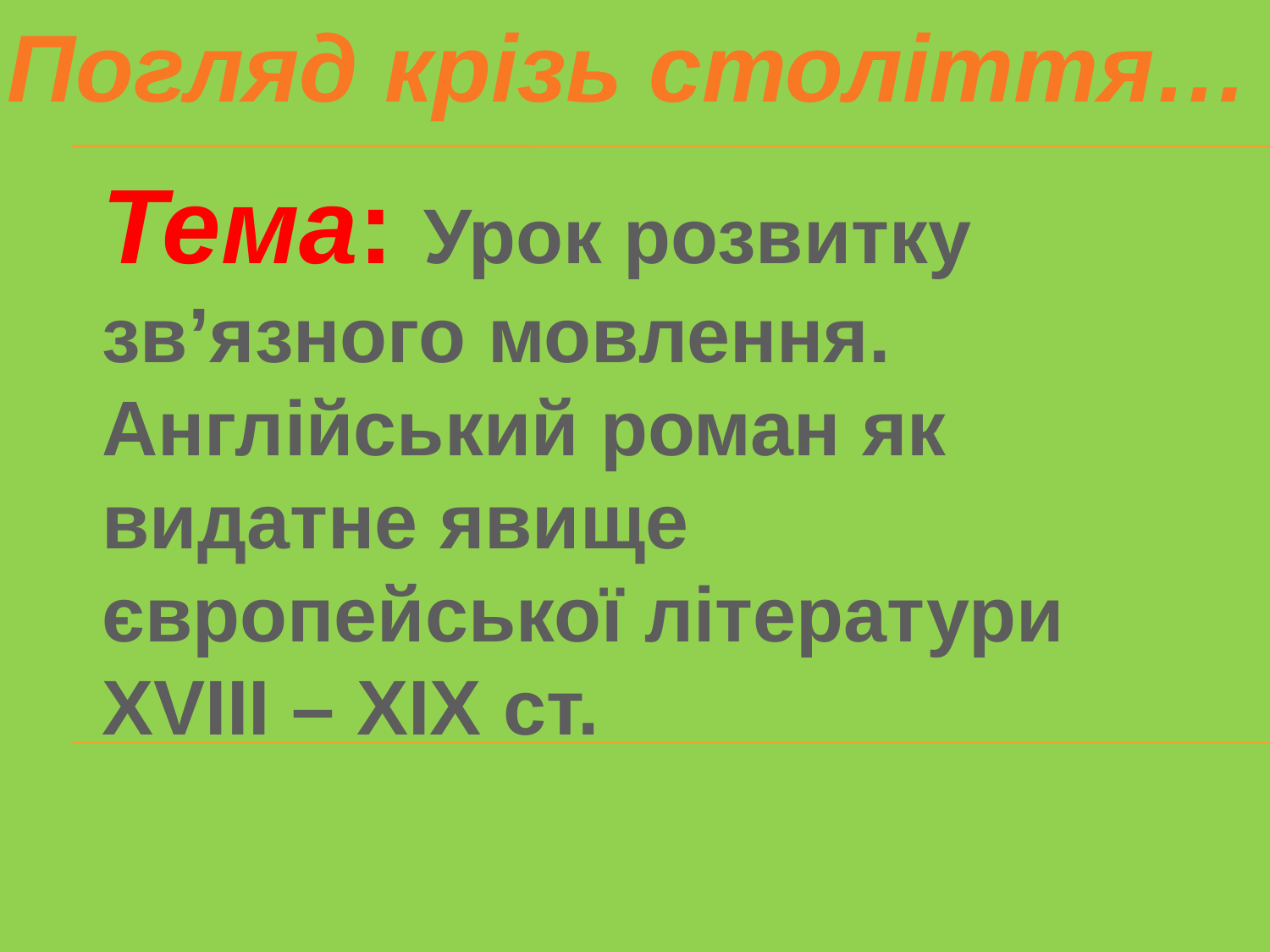

Погляд крізь століття…
Тема: Урок розвитку зв’язного мовлення. Англійський роман як видатне явище європейської літератури ХVIII – XIX ст.